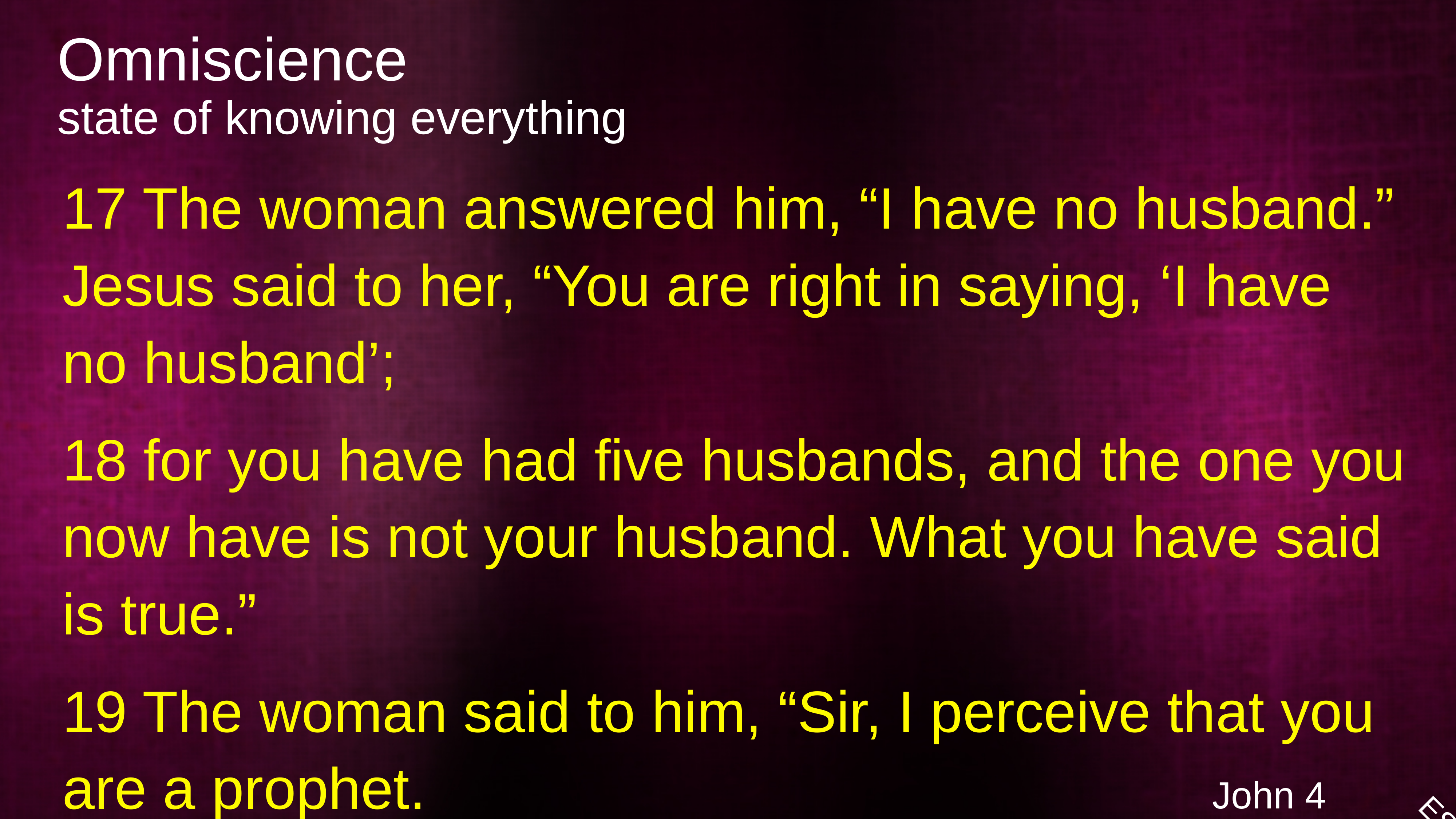

Omniscience
state of knowing everything
17 The woman answered him, “I have no husband.” Jesus said to her, “You are right in saying, ‘I have no husband’;
18 for you have had five husbands, and the one you now have is not your husband. What you have said is true.”
19 The woman said to him, “Sir, I perceive that you are a prophet.
John 4
ESV